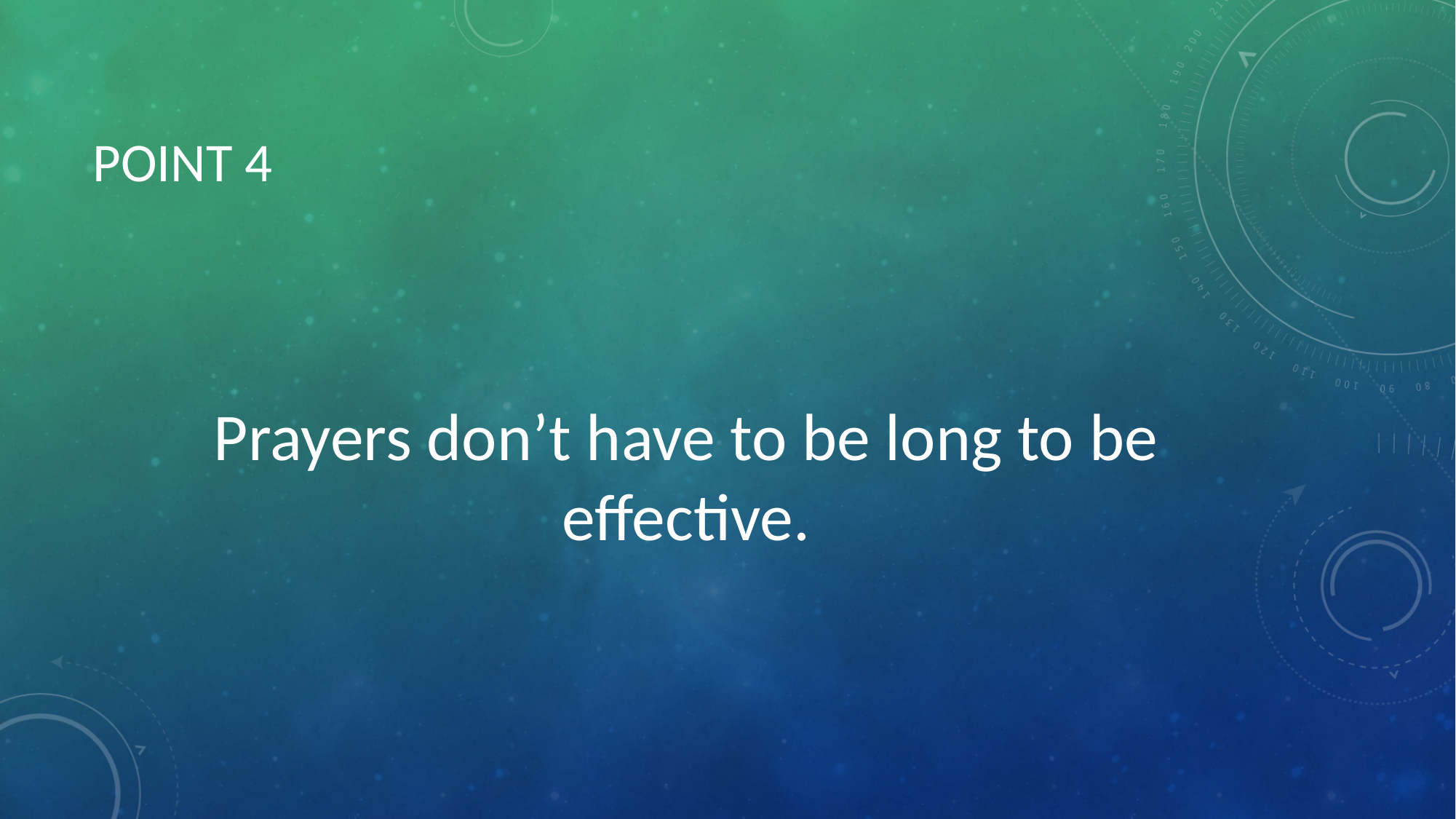

# Point 4
Prayers don’t have to be long to be effective.